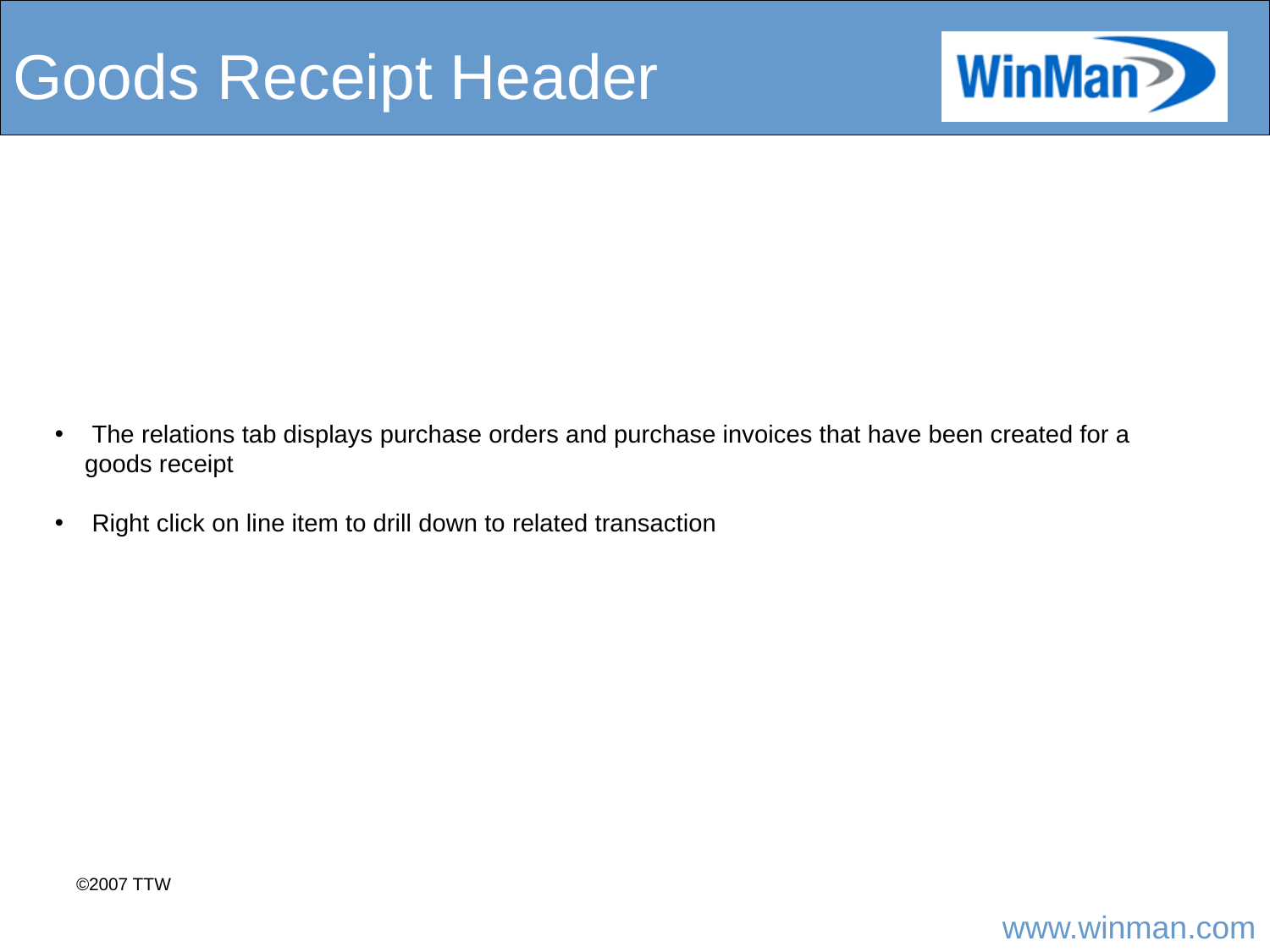

# Goods Receipt Header
 The relations tab displays purchase orders and purchase invoices that have been created for a goods receipt

 Right click on line item to drill down to related transaction
©2007 TTW